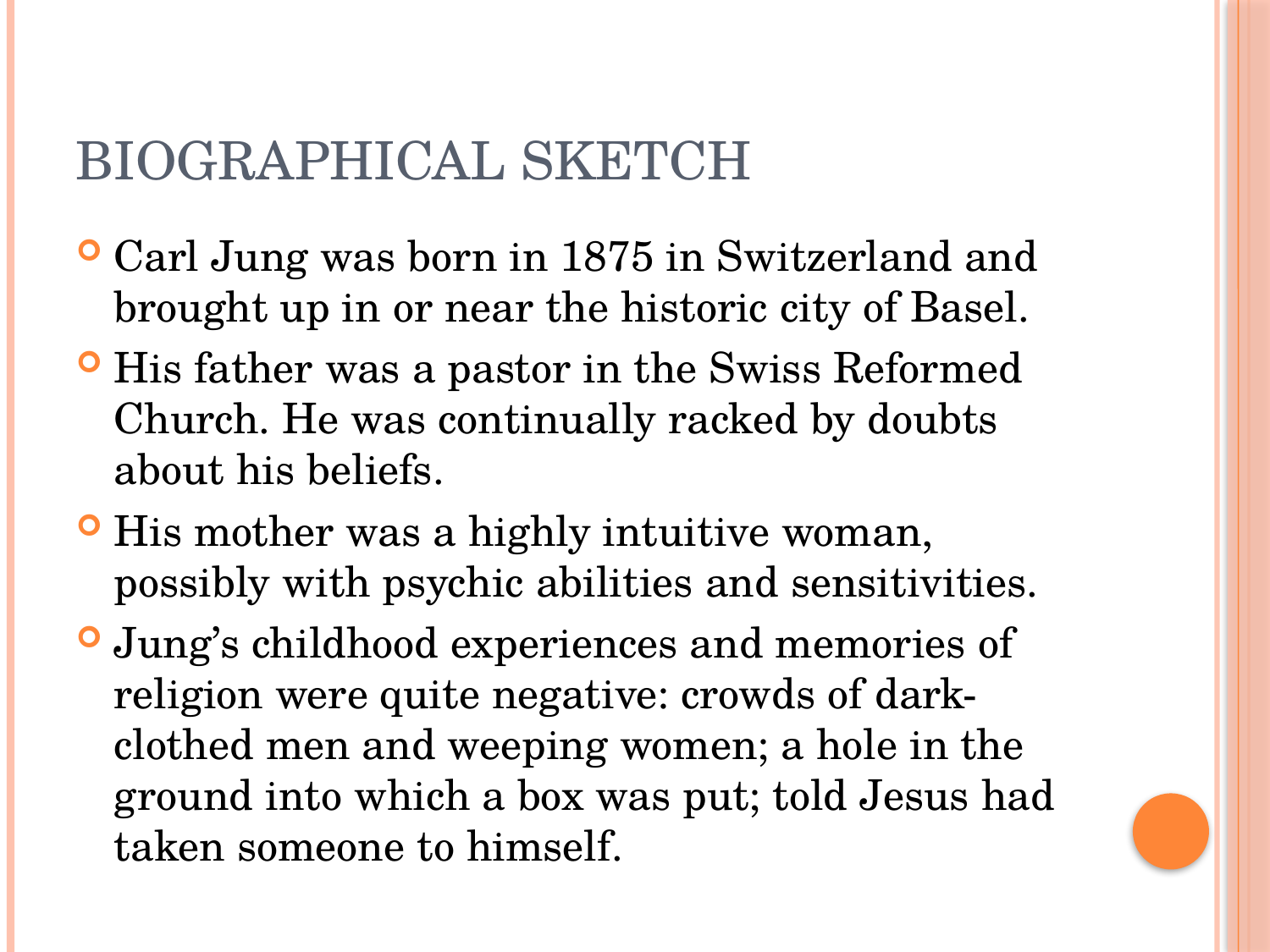

# Biographical sketch
Carl Jung was born in 1875 in Switzerland and brought up in or near the historic city of Basel.
His father was a pastor in the Swiss Reformed Church. He was continually racked by doubts about his beliefs.
His mother was a highly intuitive woman, possibly with psychic abilities and sensitivities.
Jung’s childhood experiences and memories of religion were quite negative: crowds of dark-clothed men and weeping women; a hole in the ground into which a box was put; told Jesus had taken someone to himself.